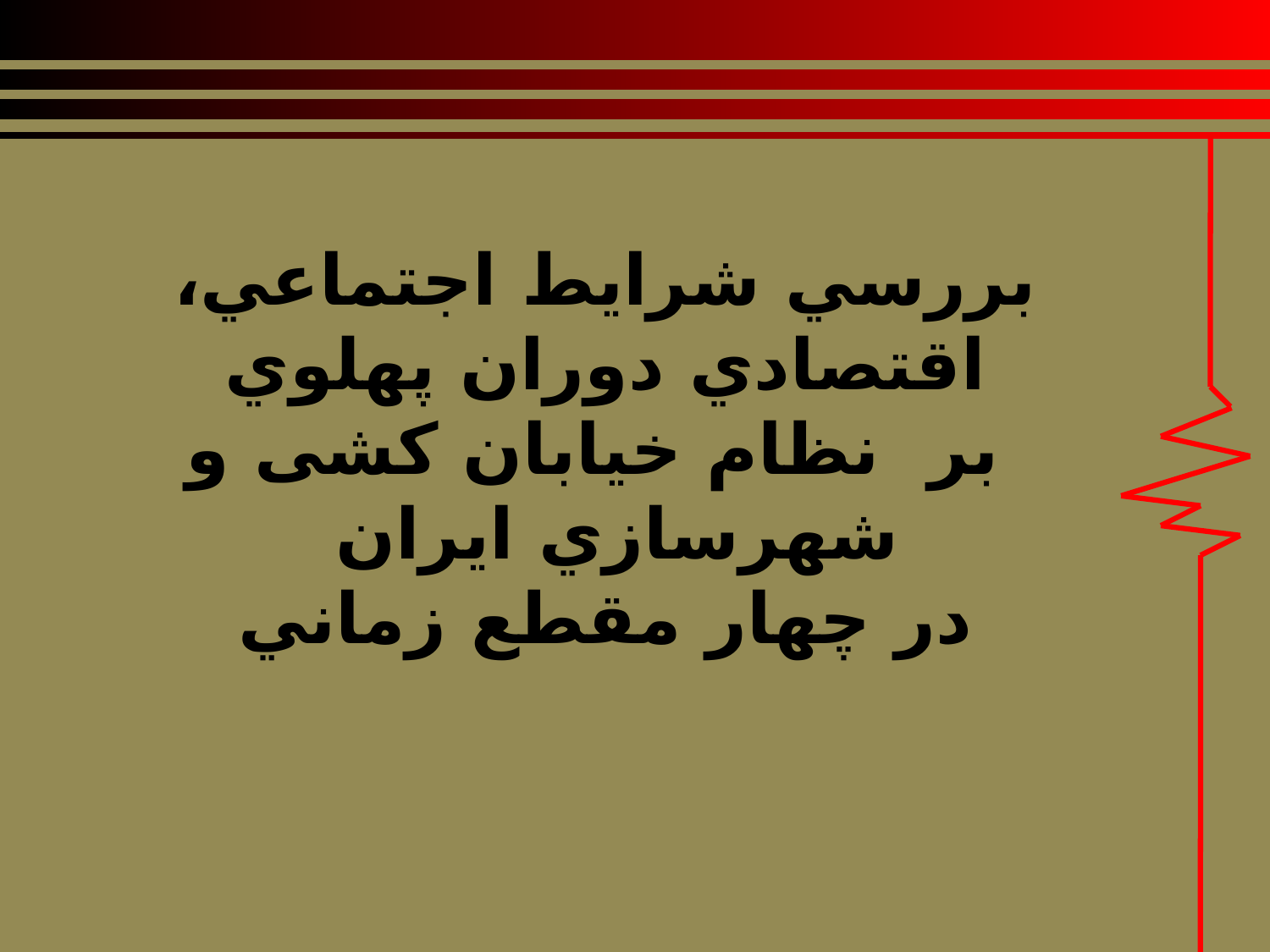

بررسي شرايط اجتماعي، اقتصادي دوران پهلوي
 بر  نظام خيابان کشی و شهرسازي ايران
در چهار مقطع زماني